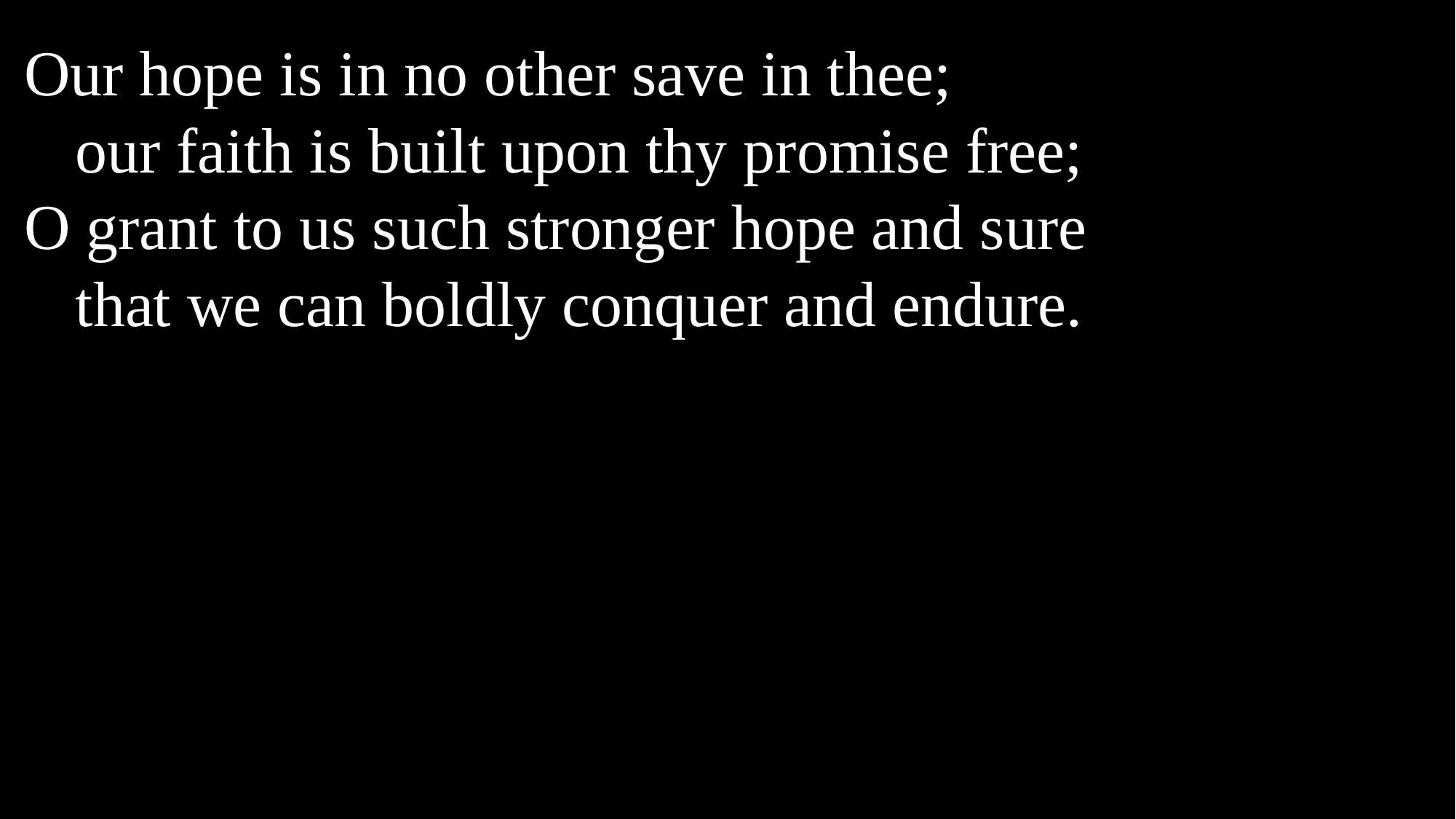

Our hope is in no other save in thee;
	our faith is built upon thy promise free;
O grant to us such stronger hope and sure
	that we can boldly conquer and endure.